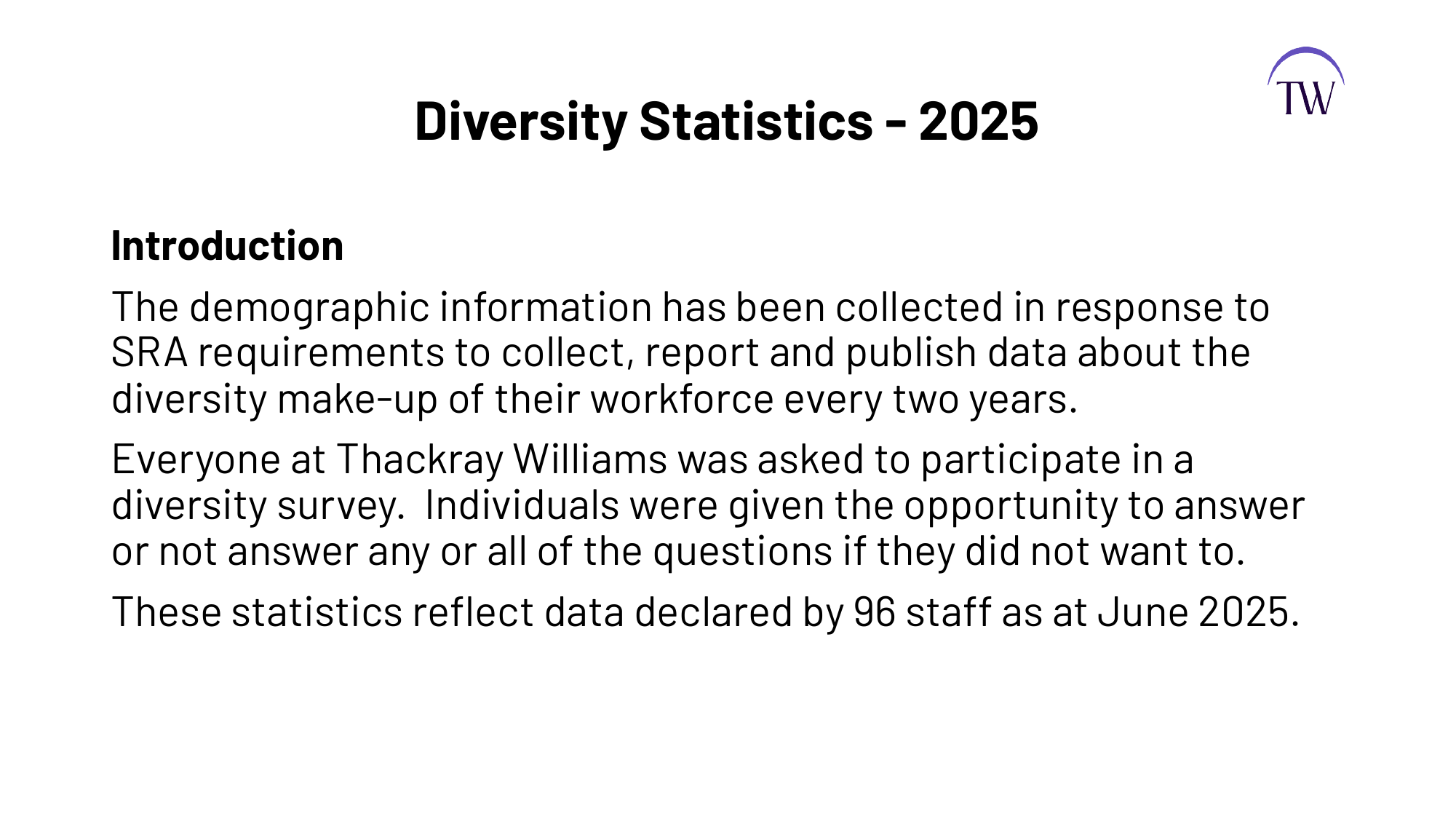

# Diversity Statistics - 2025
Introduction
The demographic information has been collected in response to SRA requirements to collect, report and publish data about the diversity make-up of their workforce every two years.
Everyone at Thackray Williams was asked to participate in a diversity survey.  Individuals were given the opportunity to answer or not answer any or all of the questions if they did not want to.
These statistics reflect data declared by 96 staff as at June 2025.